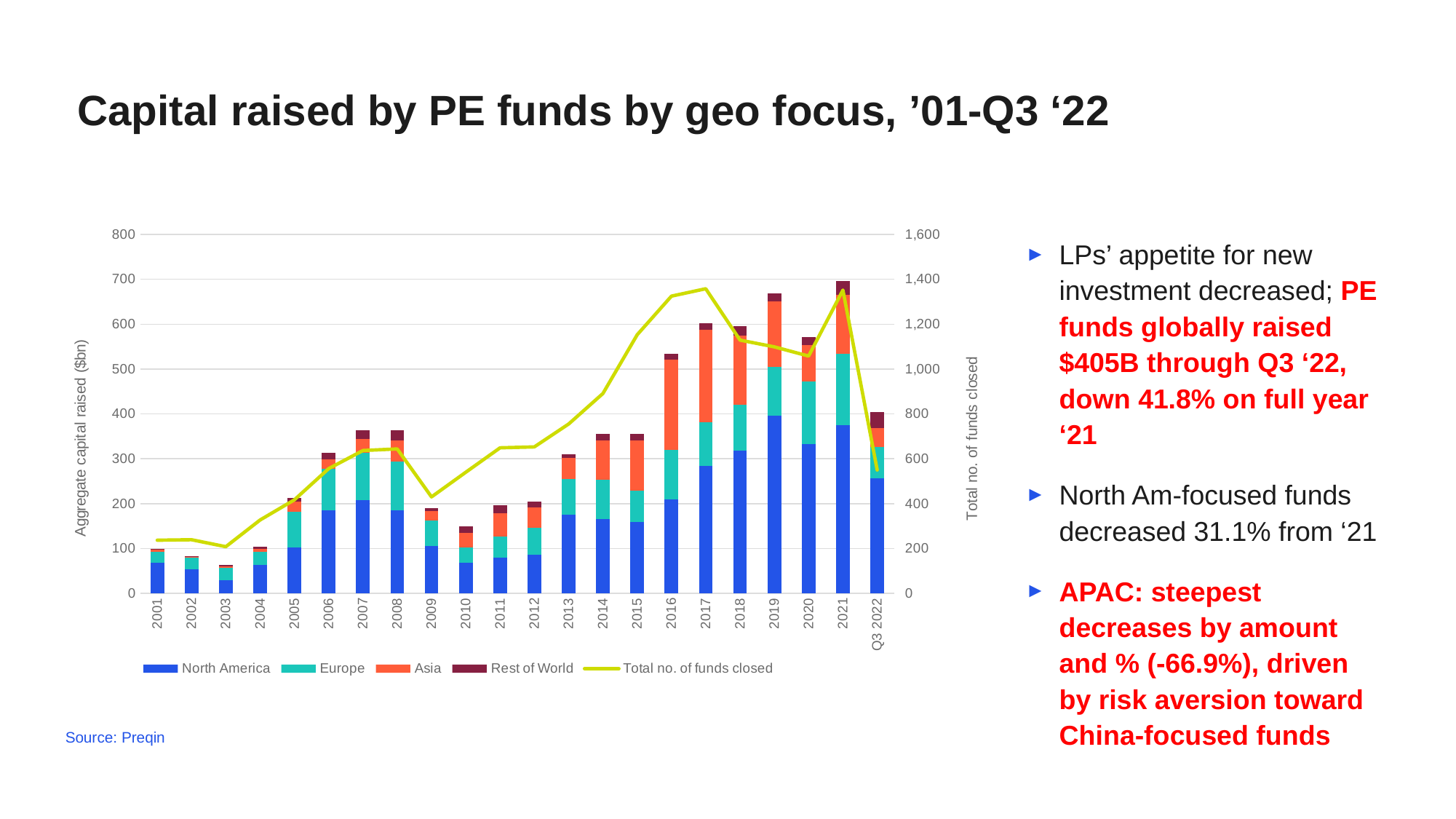

Capital raised by PE funds by geo focus, ’01-Q3 ‘22

### Chart

| Category | North America | Europe | Asia | Rest of World | Total no. of funds closed |
|---|---|---|---|---|---|
| 2001 | 68.4 | 23.8 | 6.0 | 1.3 | 237.0 |
| 2002 | 53.6 | 26.0 | 1.8 | 0.8 | 239.0 |
| 2003 | 29.7 | 27.4 | 3.7 | 2.2 | 208.0 |
| 2004 | 63.6 | 29.4 | 6.7 | 3.6 | 327.0 |
| 2005 | 102.9 | 79.0 | 22.3 | 7.7 | 417.0 |
| 2006 | 184.5 | 93.7 | 20.1 | 14.9 | 556.0 |
| 2007 | 207.3 | 105.9 | 31.3 | 18.9 | 637.0 |
| 2008 | 185.8 | 108.4 | 47.3 | 22.2 | 644.0 |
| 2009 | 105.5 | 57.6 | 20.1 | 6.6 | 430.0 |
| 2010 | 68.9 | 34.1 | 32.0 | 14.8 | 540.0 |
| 2011 | 80.1 | 46.1 | 51.8 | 17.6 | 649.0 |
| 2012 | 85.3 | 60.5 | 45.2 | 12.9 | 653.0 |
| 2013 | 174.5 | 79.8 | 47.1 | 9.3 | 755.0 |
| 2014 | 166.0 | 87.7 | 86.8 | 14.5 | 891.0 |
| 2015 | 158.3 | 71.1 | 111.9 | 14.7 | 1153.0 |
| 2016 | 210.0 | 110.5 | 200.3 | 13.2 | 1325.0 |
| 2017 | 284.1 | 98.0 | 205.6 | 13.7 | 1358.0 |
| 2018 | 317.9 | 102.1 | 154.5 | 20.8 | 1129.0 |
| 2019 | 395.6 | 109.3 | 146.5 | 16.6 | 1099.0 |
| 2020 | 333.4 | 139.4 | 80.9 | 17.4 | 1058.0 |
| 2021 | 374.6 | 159.4 | 131.8 | 29.8 | 1352.0 |
| Q3 2022 | 257.2 | 68.4 | 43.6 | 35.4 | 550.0 |
LPs’ appetite for new investment decreased; PE funds globally raised $405B through Q3 ‘22, down 41.8% on full year ‘21
North Am-focused funds decreased 31.1% from ‘21
APAC: steepest decreases by amount and % (-66.9%), driven by risk aversion toward China-focused funds
Source: Preqin